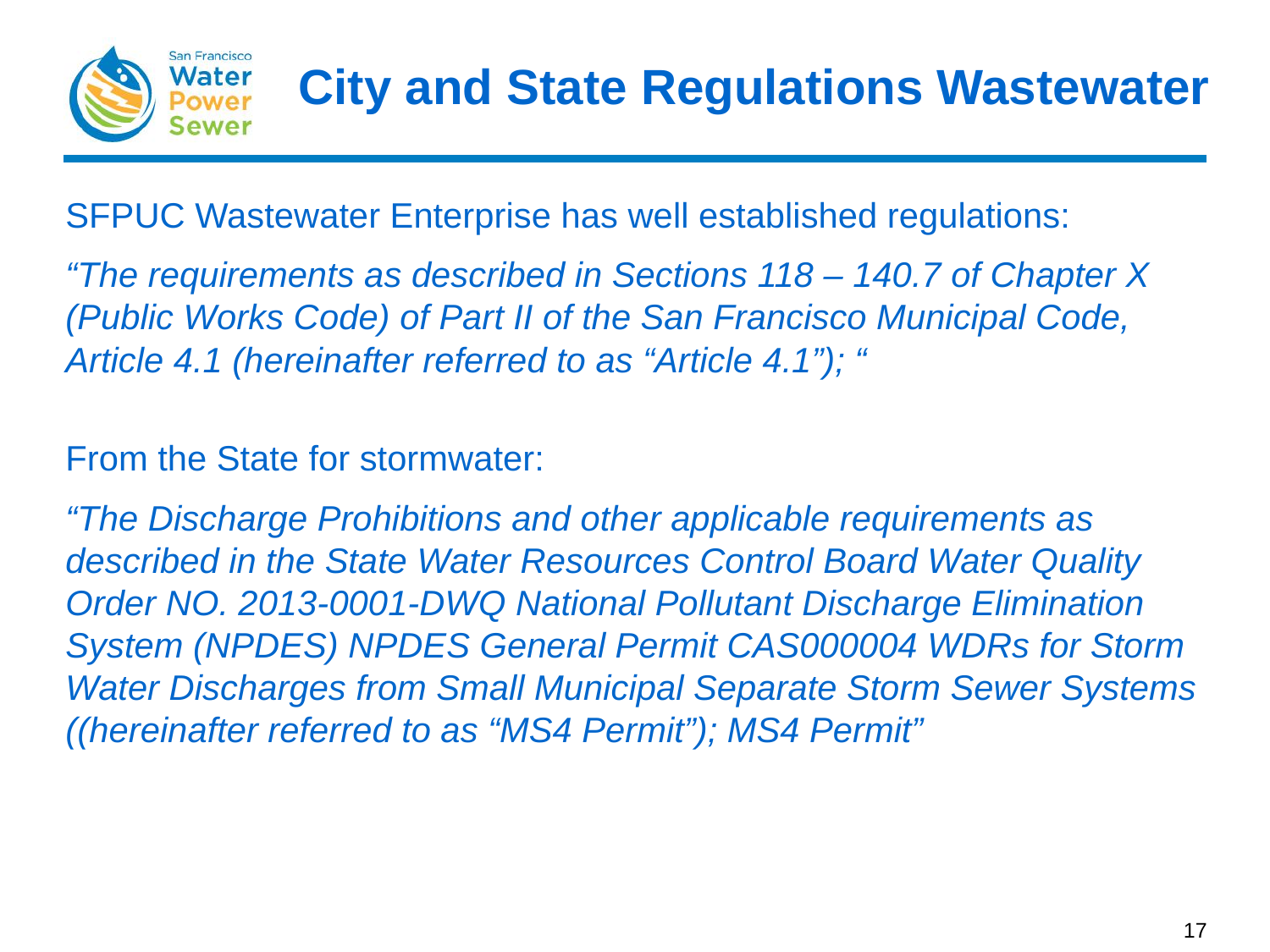

# City and State Regulations Wastewater
SFPUC Wastewater Enterprise has well established regulations:
“The requirements as described in Sections 118 – 140.7 of Chapter X (Public Works Code) of Part II of the San Francisco Municipal Code, Article 4.1 (hereinafter referred to as “Article 4.1”); “

From the State for stormwater:
“The Discharge Prohibitions and other applicable requirements as described in the State Water Resources Control Board Water Quality Order NO. 2013-0001-DWQ National Pollutant Discharge Elimination System (NPDES) NPDES General Permit CAS000004 WDRs for Storm Water Discharges from Small Municipal Separate Storm Sewer Systems ((hereinafter referred to as “MS4 Permit”); MS4 Permit”

17